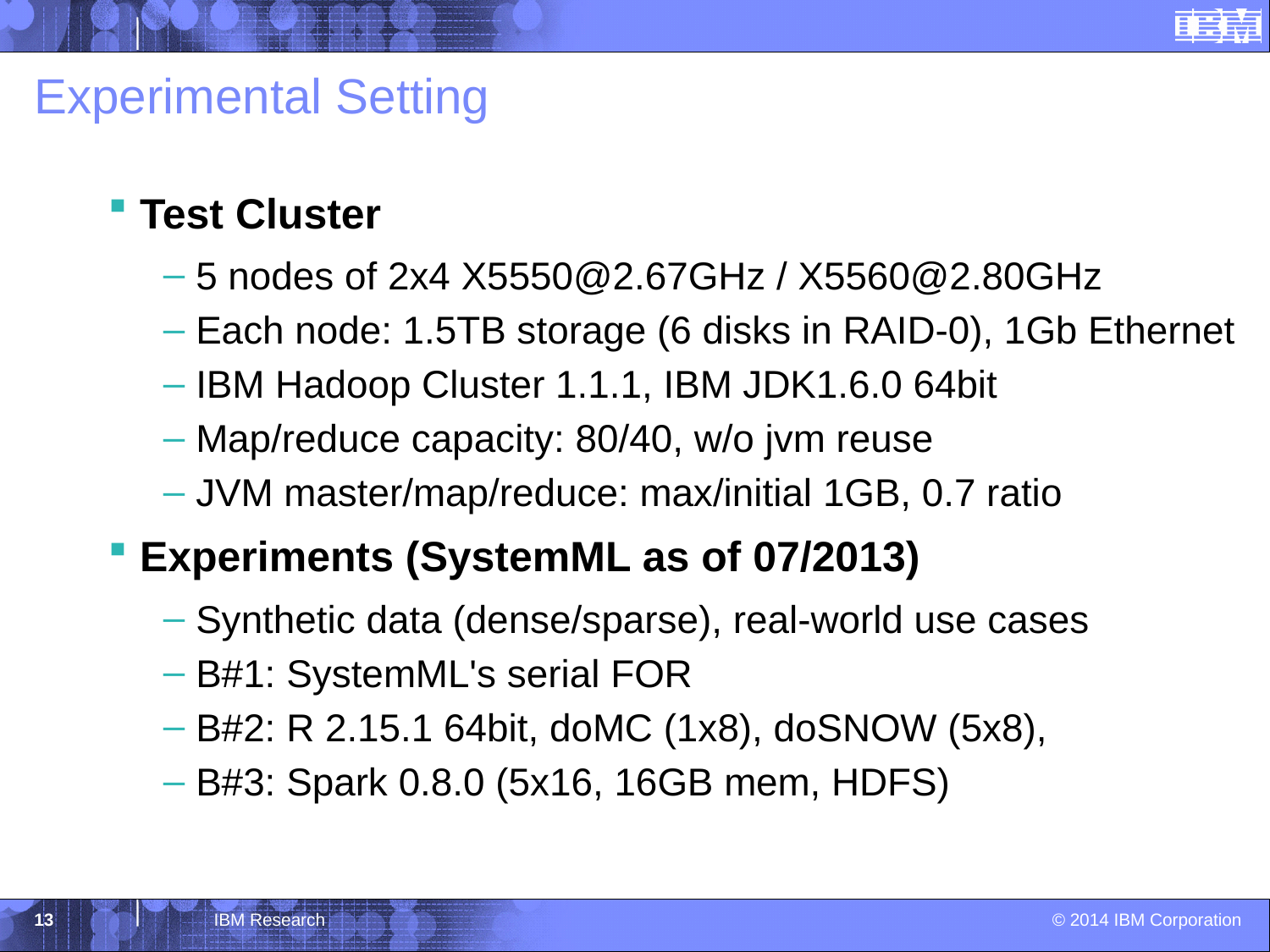

# Experimental Setting
Test Cluster
5 nodes of 2x4 X5550@2.67GHz / X5560@2.80GHz
Each node: 1.5TB storage (6 disks in RAID-0), 1Gb Ethernet
IBM Hadoop Cluster 1.1.1, IBM JDK1.6.0 64bit
Map/reduce capacity: 80/40, w/o jvm reuse
JVM master/map/reduce: max/initial 1GB, 0.7 ratio
Experiments (SystemML as of 07/2013)
Synthetic data (dense/sparse), real-world use cases
B#1: SystemML's serial FOR
B#2: R 2.15.1 64bit, doMC (1x8), doSNOW (5x8),
B#3: Spark 0.8.0 (5x16, 16GB mem, HDFS)
13
IBM Research